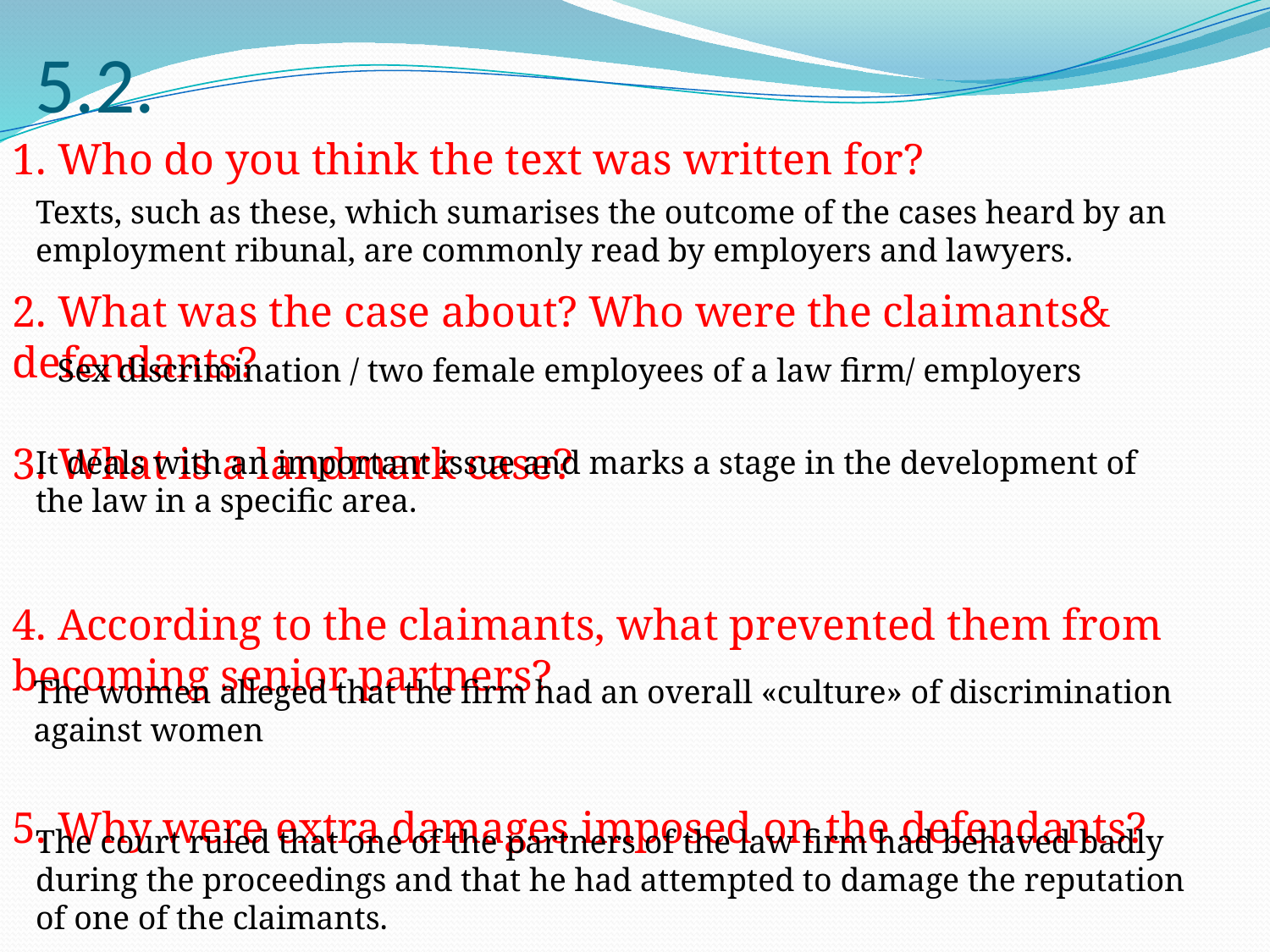

# 5.2.
1. Who do you think the text was written for?
2. What was the case about? Who were the claimants& defendants?
3. What is a landmark case?
4. According to the claimants, what prevented them from becoming senior partners?
5. Why were extra damages imposed on the defendants?
Texts, such as these, which sumarises the outcome of the cases heard by an employment ribunal, are commonly read by employers and lawyers.
Sex discrimination / two female employees of a law firm/ employers
It deals with an important issue and marks a stage in the development of the law in a specific area.
The women alleged that the firm had an overall «culture» of discrimination against women
The court ruled that one of the partners of the law firm had behaved badly during the proceedings and that he had attempted to damage the reputation of one of the claimants.